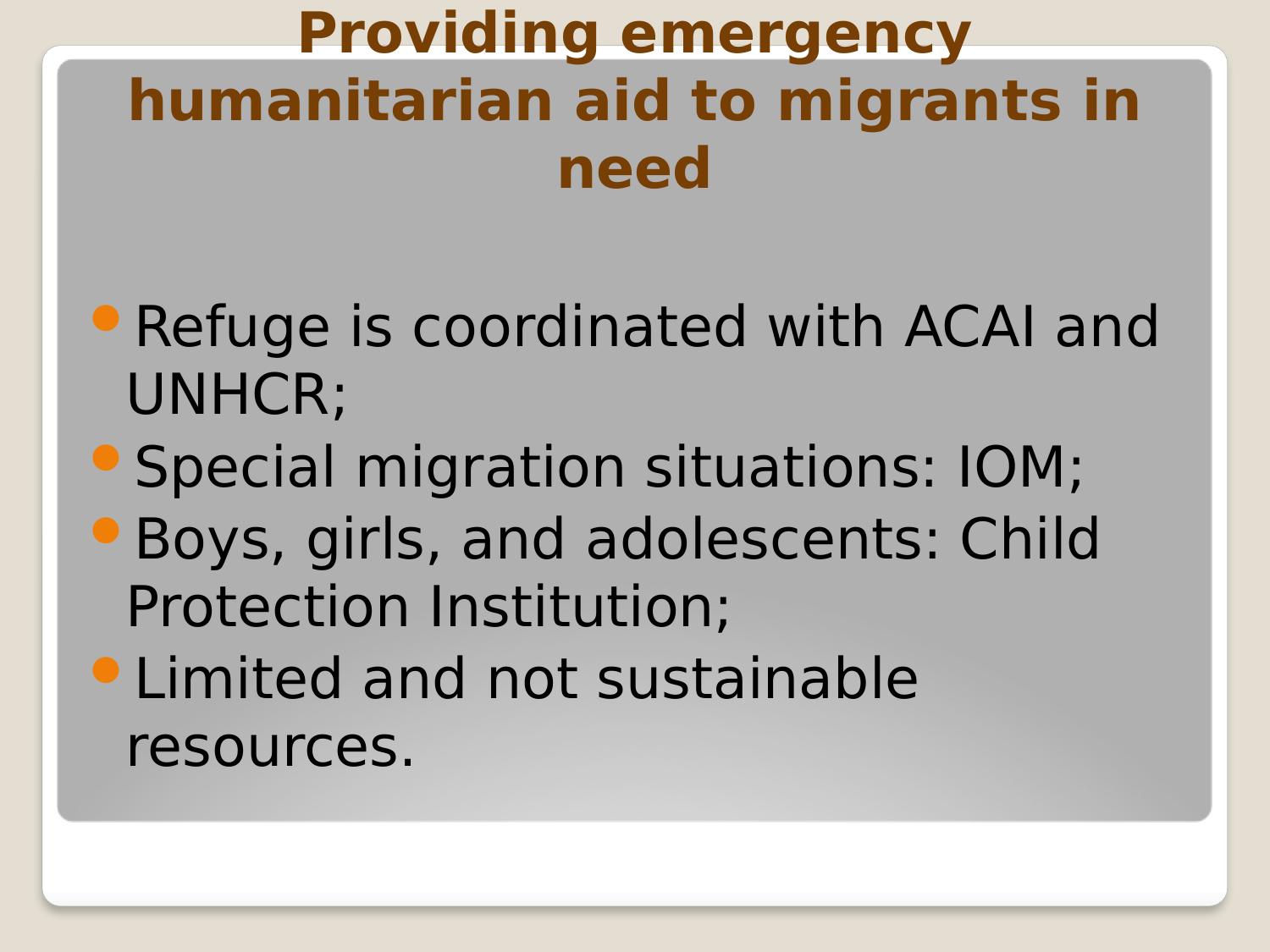

# Providing emergency humanitarian aid to migrants in need
Refuge is coordinated with ACAI and UNHCR;
Special migration situations: IOM;
Boys, girls, and adolescents: Child Protection Institution;
Limited and not sustainable resources.